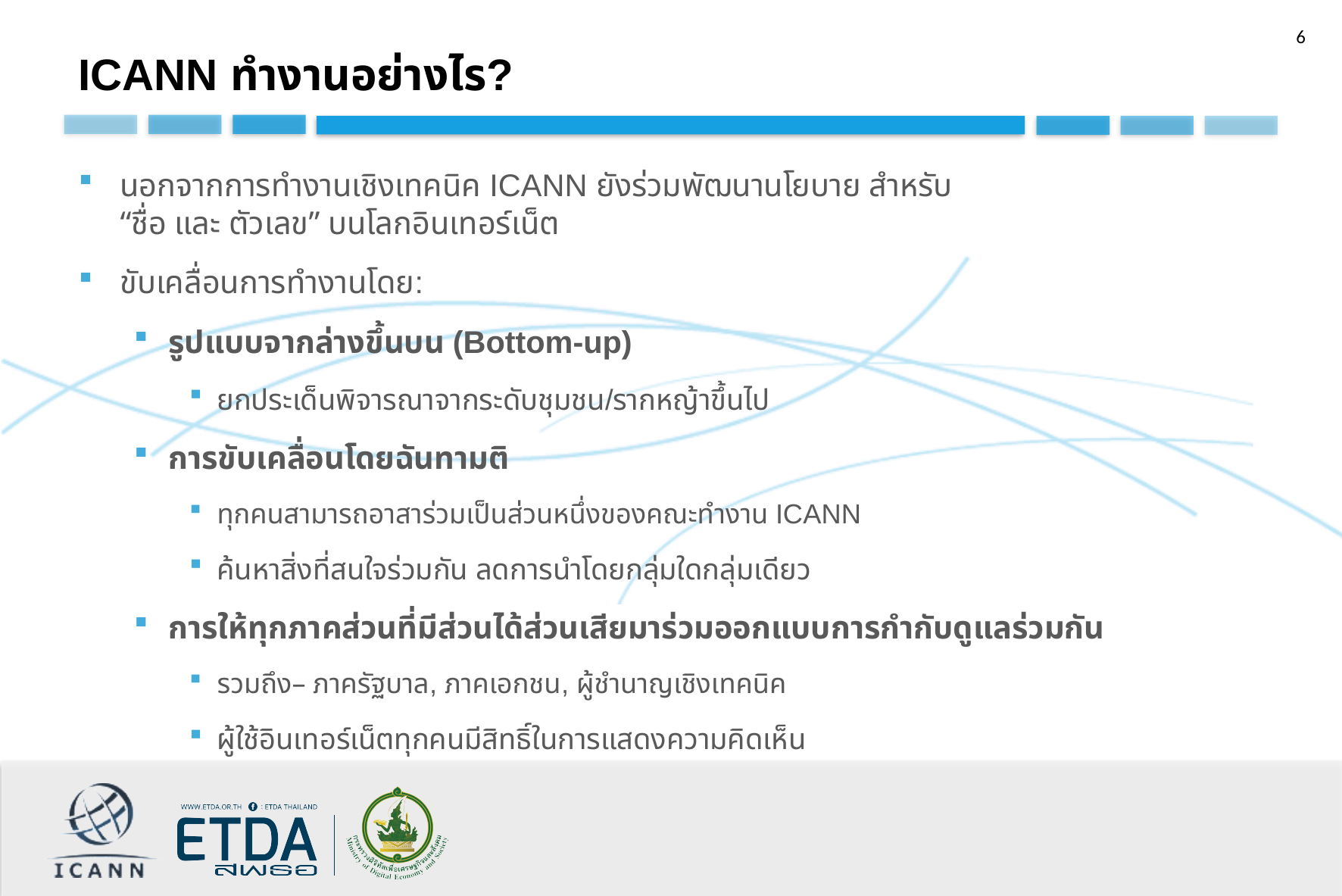

ICANN ทำงานอย่างไร?
นอกจากการทำงานเชิงเทคนิค ICANN ยังร่วมพัฒนานโยบาย สำหรับ
“ชื่อ และ ตัวเลข” บนโลกอินเทอร์เน็ต
ขับเคลื่อนการทำงานโดย:
รูปแบบจากล่างขึ้นบน (Bottom-up)
ยกประเด็นพิจารณาจากระดับชุมชน/รากหญ้าขึ้นไป
การขับเคลื่อนโดยฉันทามติ
ทุกคนสามารถอาสาร่วมเป็นส่วนหนึ่งของคณะทำงาน ICANN
ค้นหาสิ่งที่สนใจร่วมกัน ลดการนำโดยกลุ่มใดกลุ่มเดียว
การให้ทุกภาคส่วนที่มีส่วนได้ส่วนเสียมาร่วมออกแบบการกำกับดูแลร่วมกัน
รวมถึง– ภาครัฐบาล, ภาคเอกชน, ผู้ชำนาญเชิงเทคนิค
ผู้ใช้อินเทอร์เน็ตทุกคนมีสิทธิ์ในการแสดงความคิดเห็น